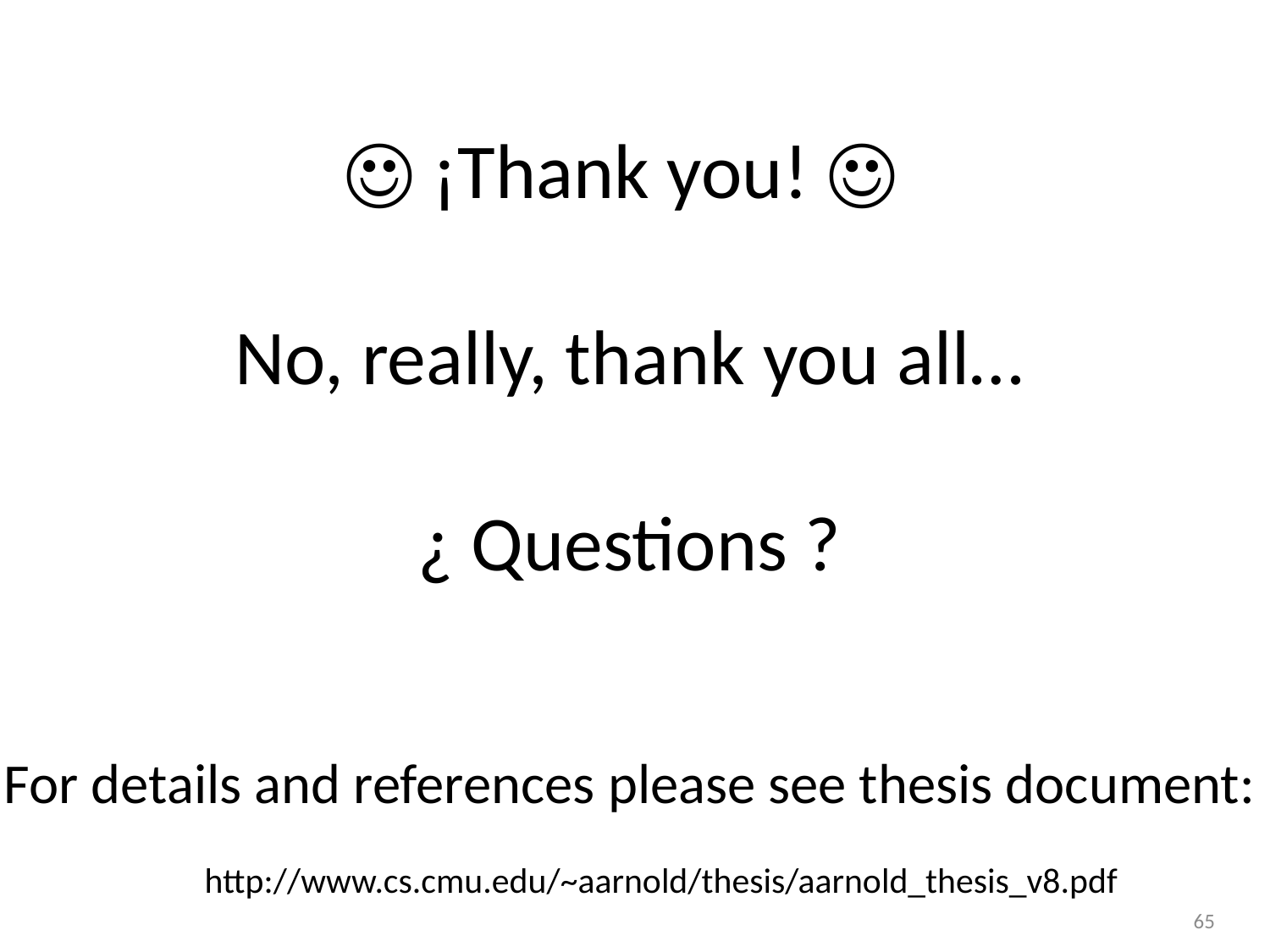

☺ ¡Thank you! ☺

No, really, thank you all…

¿ Questions ?

For details and references please see thesis document:

http://www.cs.cmu.edu/~aarnold/thesis/aarnold_thesis_v8.pdf

65